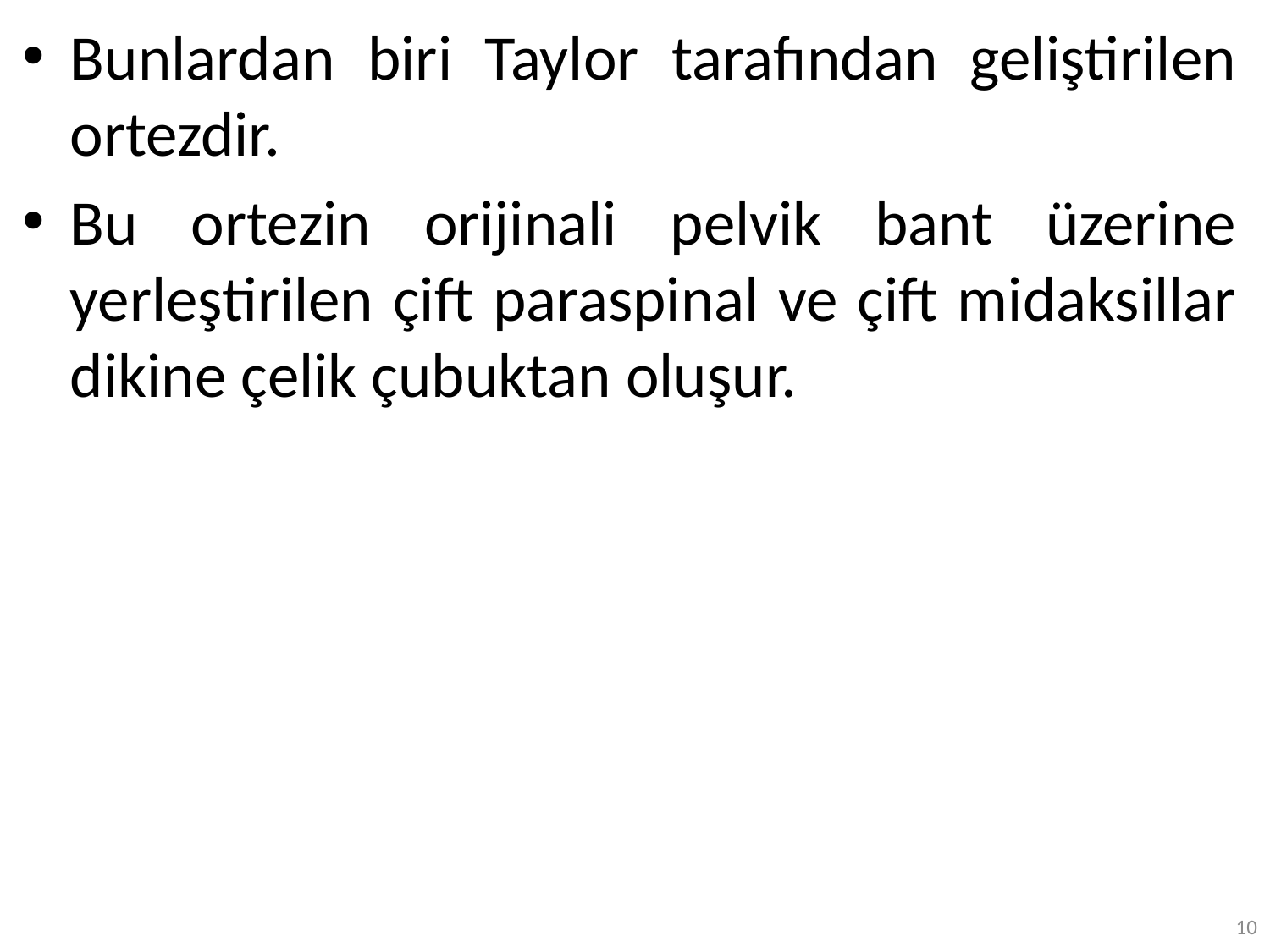

Bunlardan biri Taylor tarafından geliştirilen ortezdir.
Bu ortezin orijinali pelvik bant üzerine yerleştirilen çift paraspinal ve çift midaksillar dikine çelik çubuktan oluşur.
10